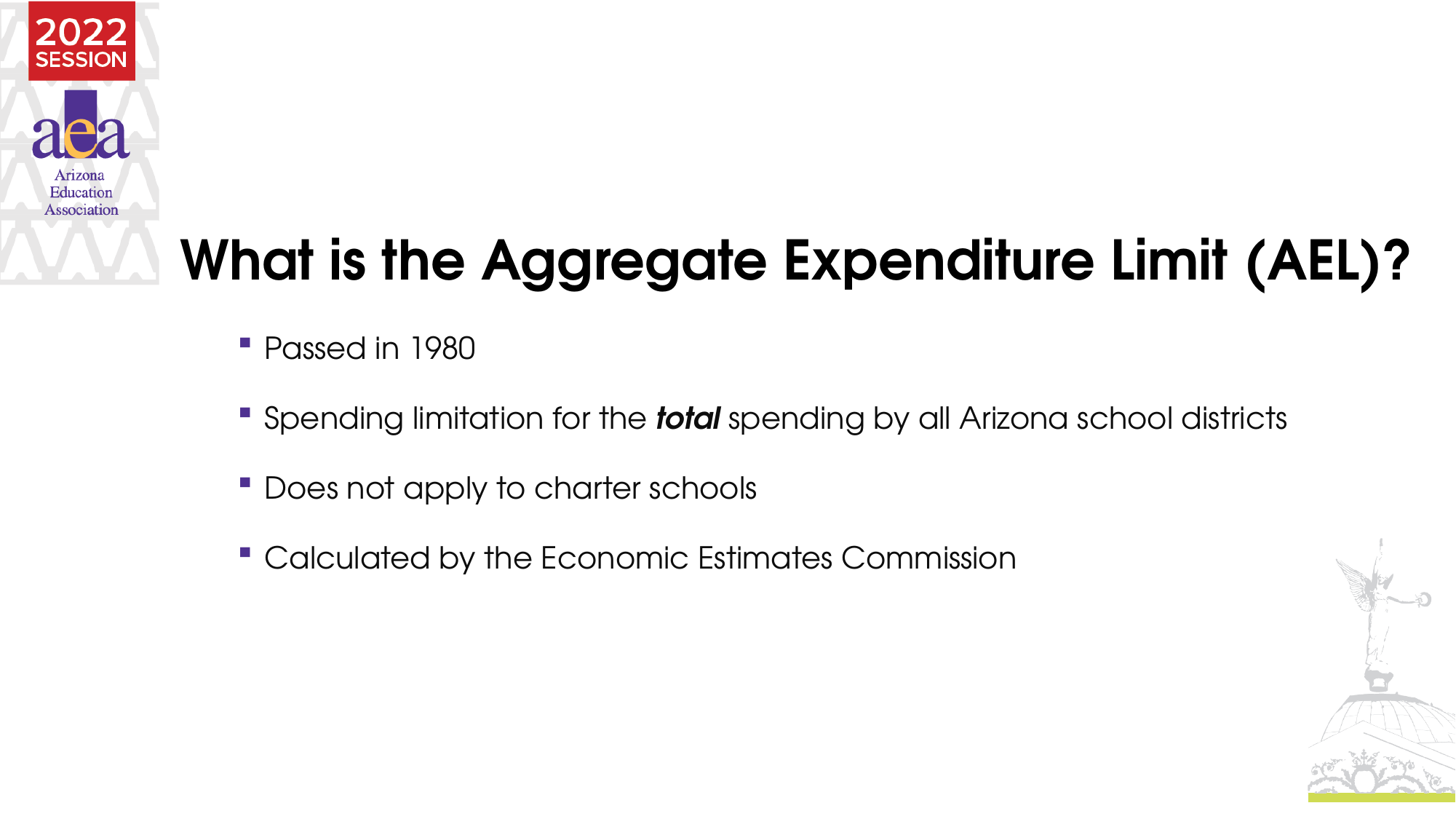

# What is the Aggregate Expenditure Limit (AEL)?
Passed in 1980
Spending limitation for the total spending by all Arizona school districts
Does not apply to charter schools
Calculated by the Economic Estimates Commission